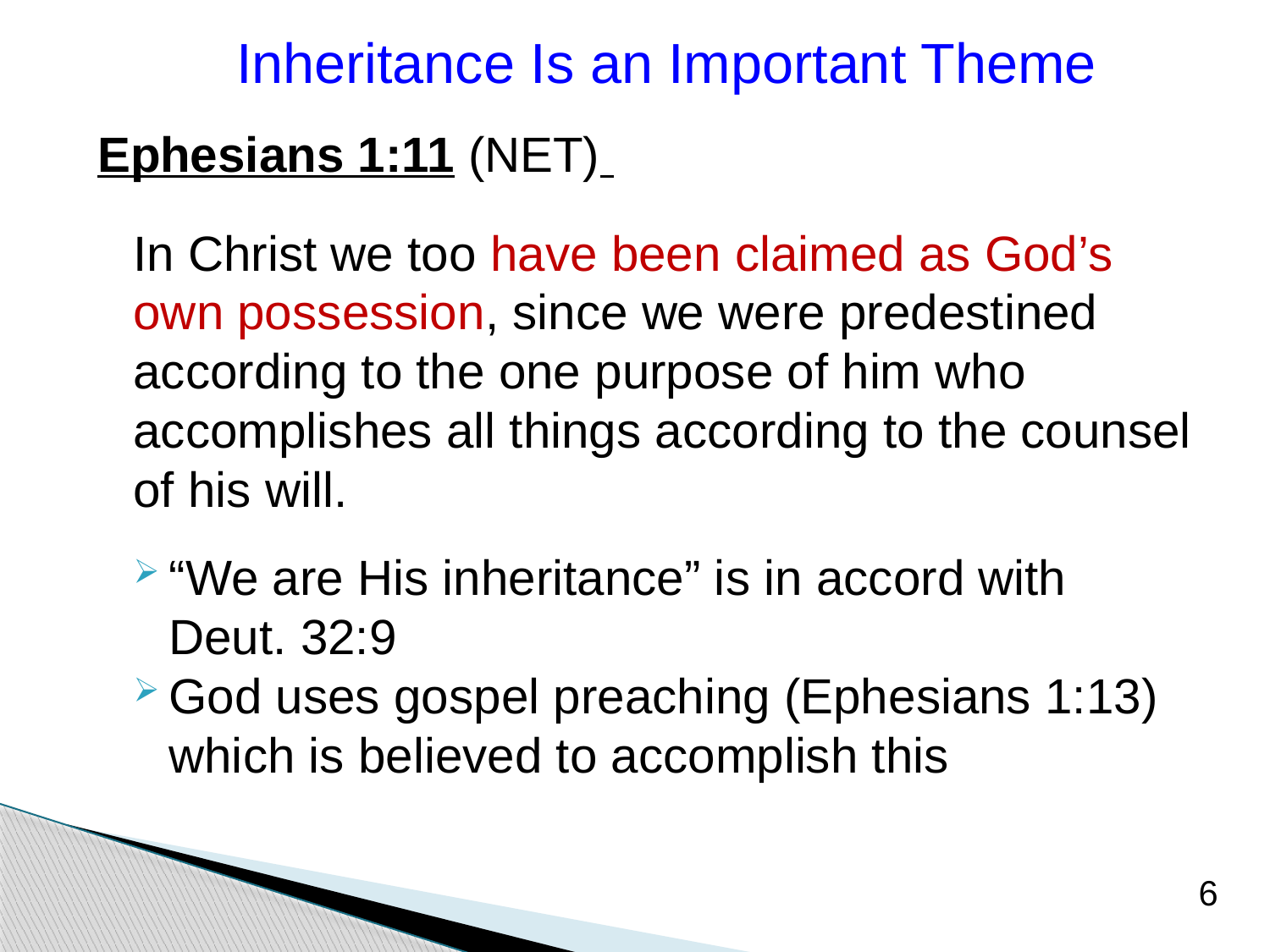

Inheritance Is an Important Theme
Ephesians 1:11 (NET)

	In Christ we too have been claimed as God’s own possession, since we were predestined according to the one purpose of him who accomplishes all things according to the counsel of his will.

“We are His inheritance” is in accord with
Deut. 32:9
God uses gospel preaching (Ephesians 1:13) which is believed to accomplish this
6